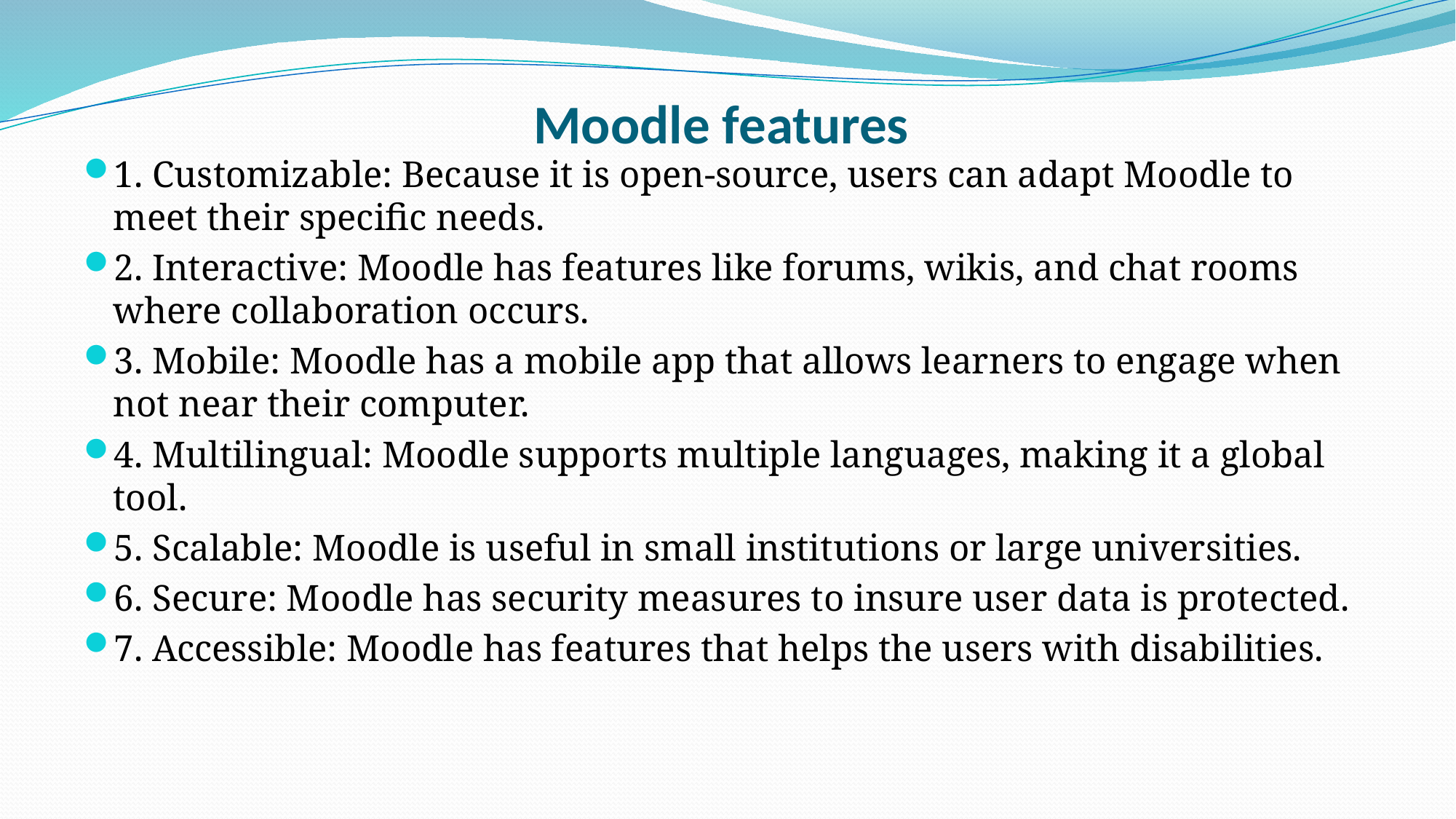

# Moodle features
1. Customizable: Because it is open-source, users can adapt Moodle to meet their specific needs.
2. Interactive: Moodle has features like forums, wikis, and chat rooms where collaboration occurs.
3. Mobile: Moodle has a mobile app that allows learners to engage when not near their computer.
4. Multilingual: Moodle supports multiple languages, making it a global tool.
5. Scalable: Moodle is useful in small institutions or large universities.
6. Secure: Moodle has security measures to insure user data is protected.
7. Accessible: Moodle has features that helps the users with disabilities.